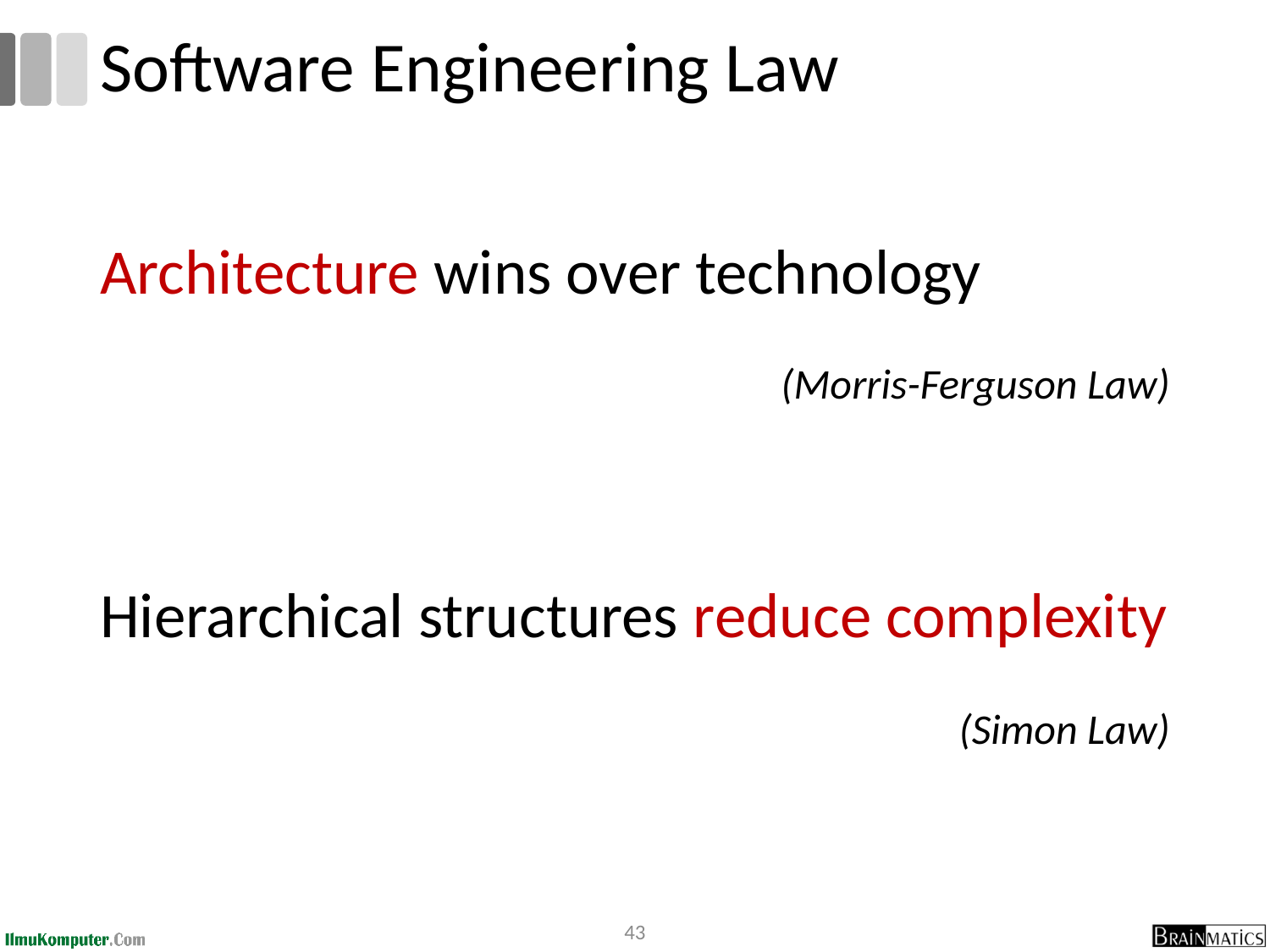

# Software Engineering Law
Architecture wins over technology

(Morris-Ferguson Law)

Hierarchical structures reduce complexity

(Simon Law)
43